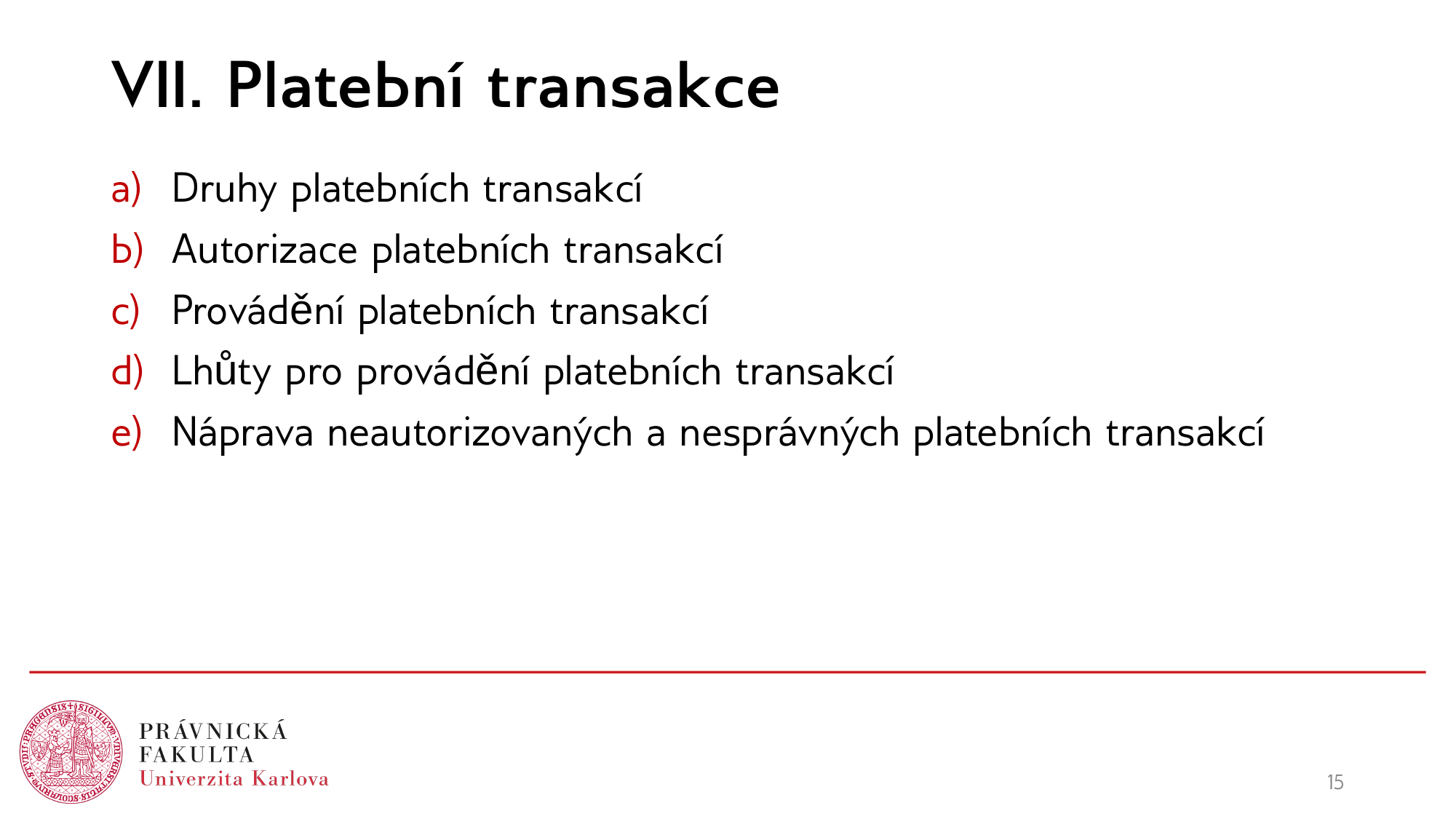

# VII. Platební transakce
Druhy platebních transakcí
Autorizace platebních transakcí
Provádění platebních transakcí
Lhůty pro provádění platebních transakcí
Náprava neautorizovaných a nesprávných platebních transakcí

15